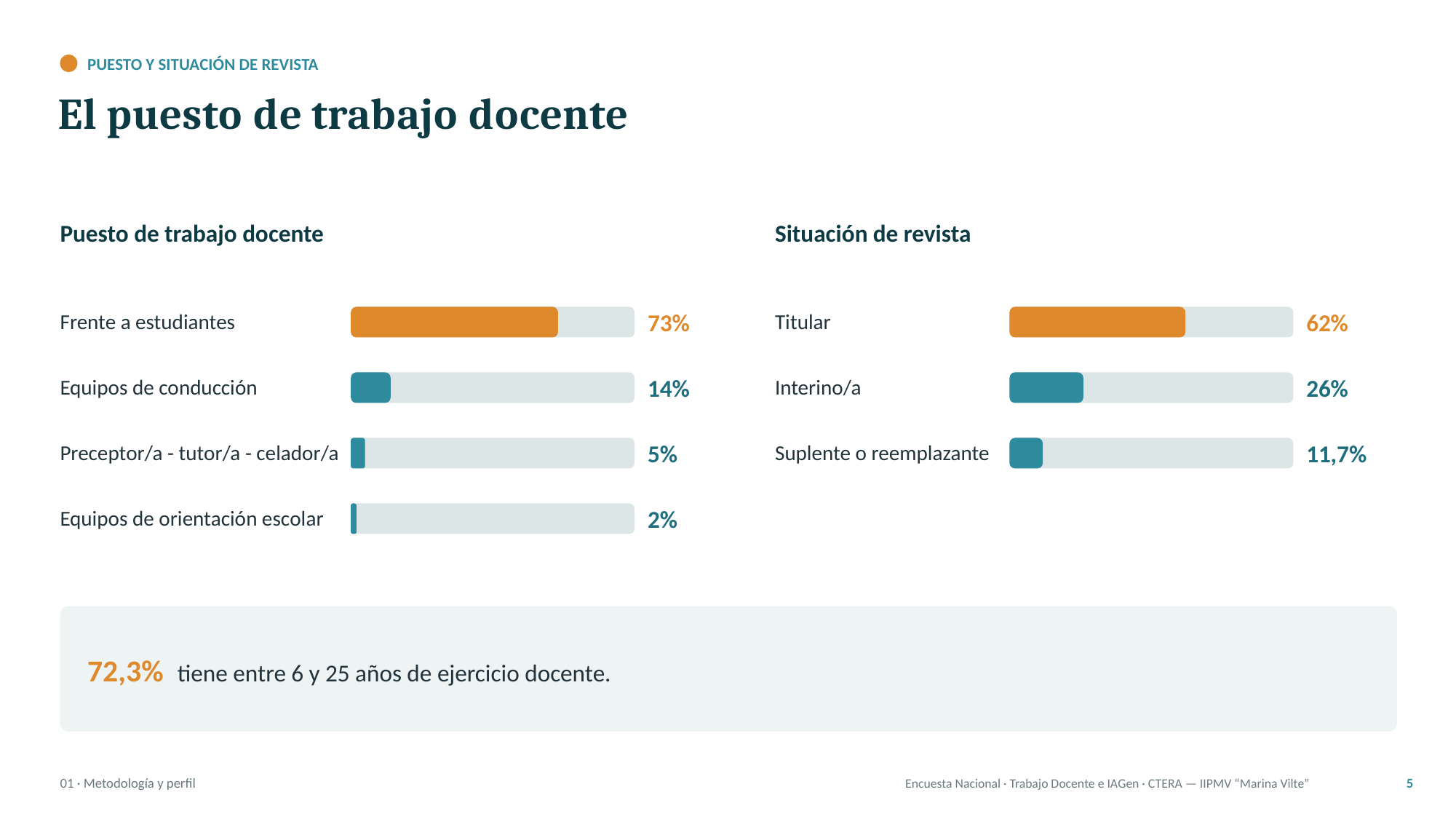

PUESTO Y SITUACIÓN DE REVISTA

El puesto de trabajo docente
Puesto de trabajo docente
Situación de revista
Frente a estudiantes
73%
Titular
62%

Equipos de conducción
14%
Interino/a
26%

Preceptor/a - tutor/a - celador/a
5%
Suplente o reemplazante
11,7%

Equipos de orientación escolar
2%

72,3%  tiene entre 6 y 25 años de ejercicio docente.
01 · Metodología y perfil
Encuesta Nacional · Trabajo Docente e IAGen · CTERA — IIPMV “Marina Vilte”
5